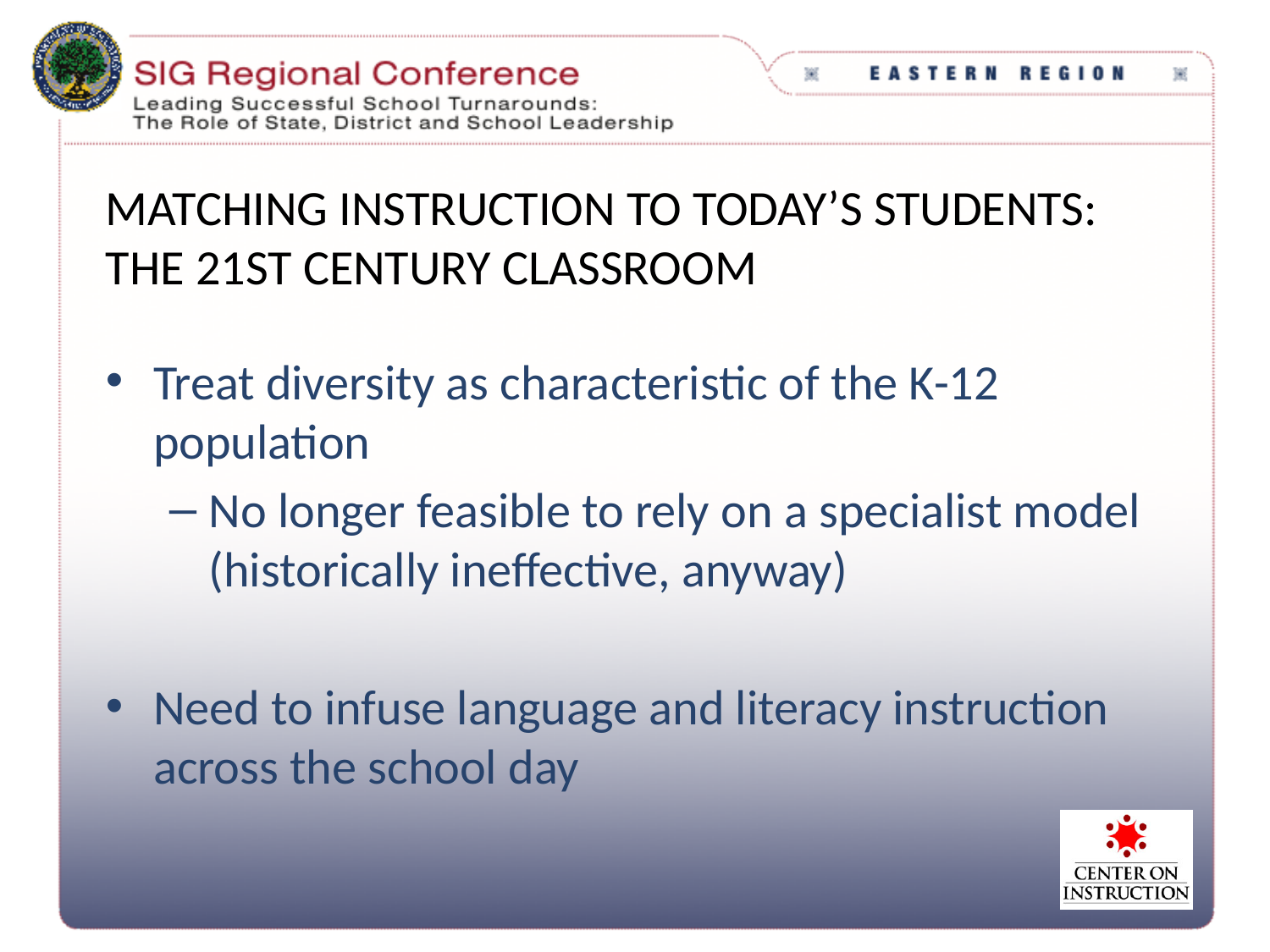

# Matching Instruction to Today’s Students: The 21st Century Classroom
Treat diversity as characteristic of the K-12 population
No longer feasible to rely on a specialist model (historically ineffective, anyway)

Need to infuse language and literacy instruction across the school day